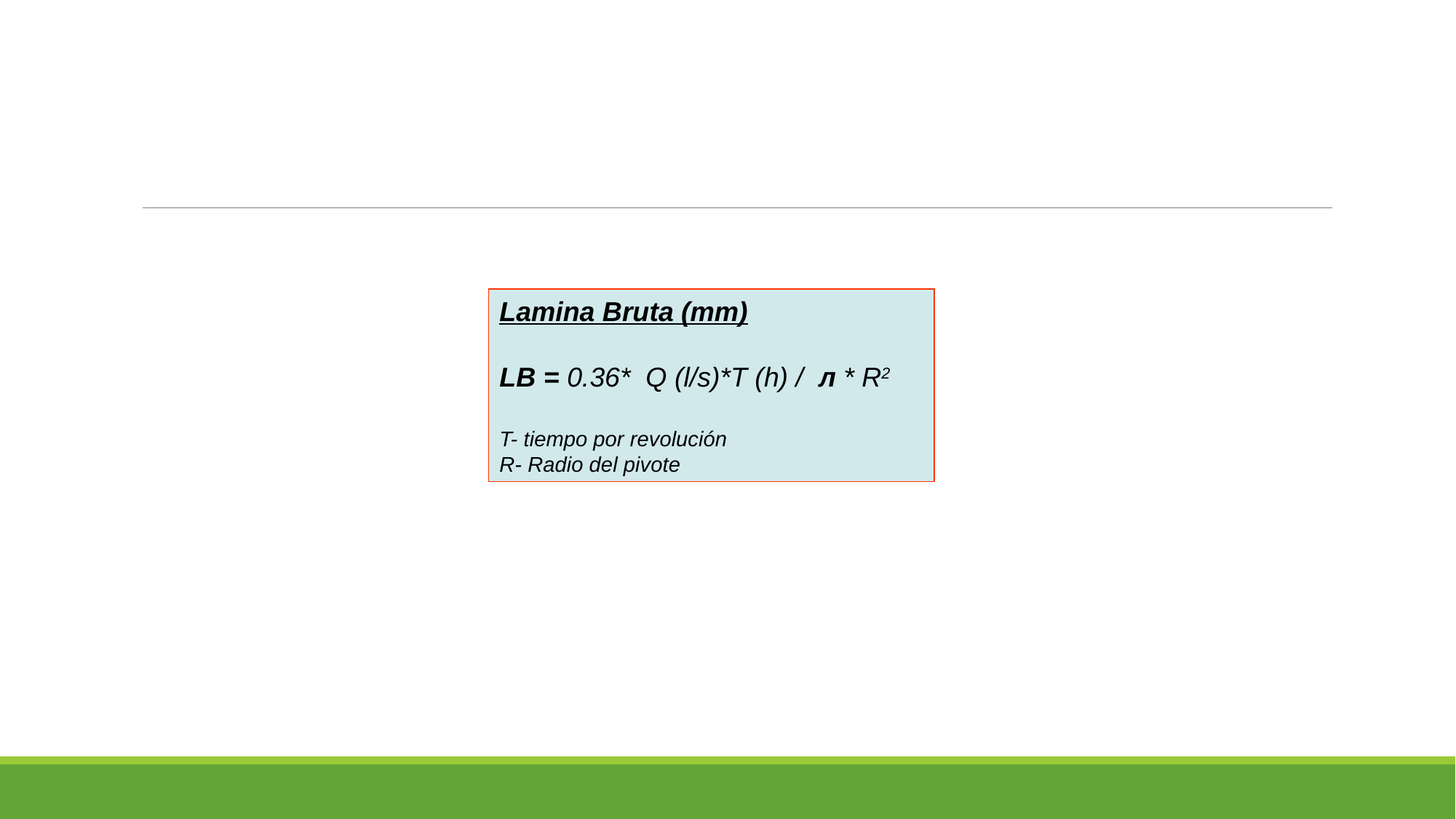

Lamina Bruta (mm)

LB = 0.36*  Q (l/s)*T (h) /  л * R2
T- tiempo por revolución
R- Radio del pivote